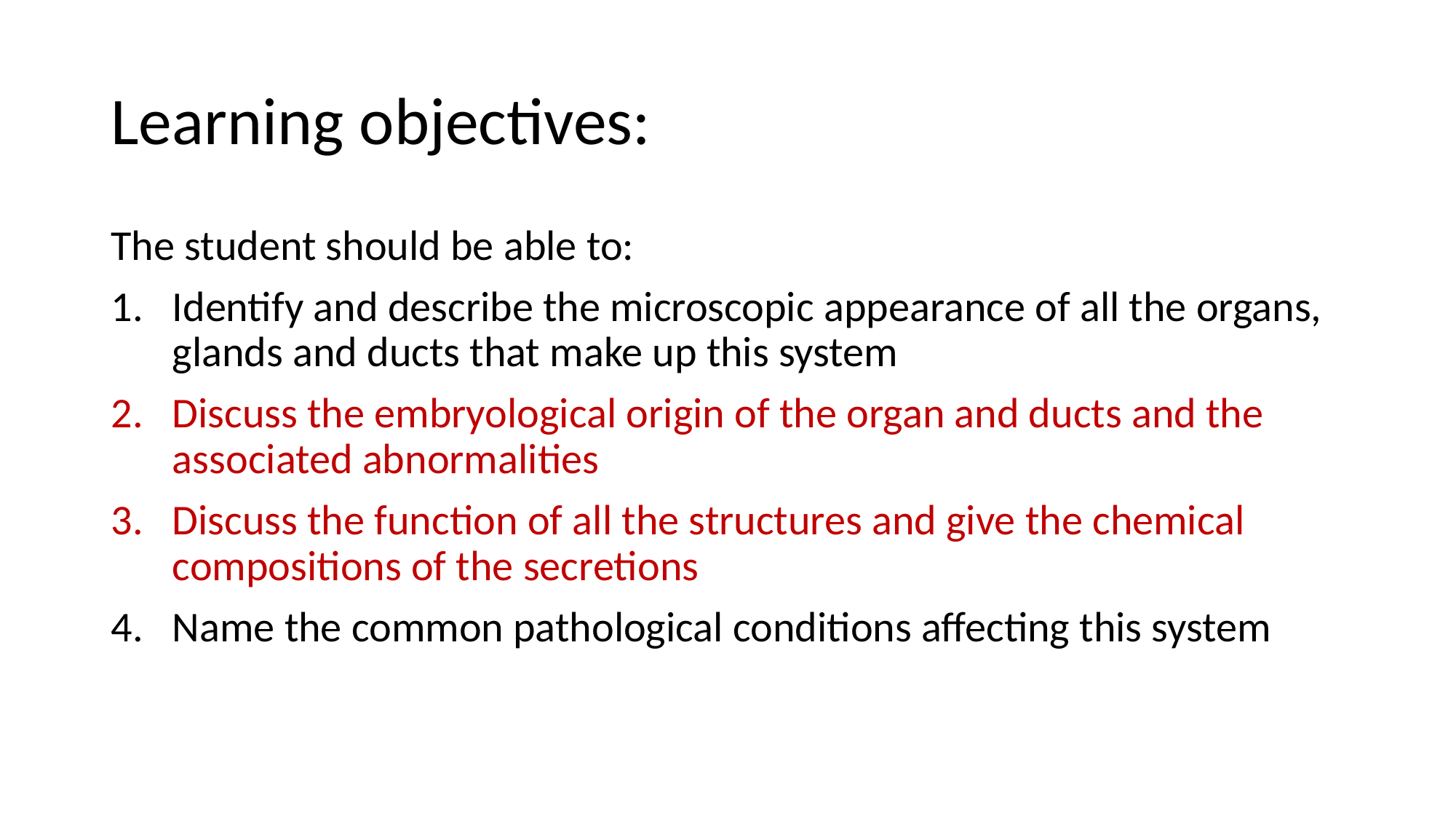

# Learning objectives:
The student should be able to:
Identify and describe the microscopic appearance of all the organs, glands and ducts that make up this system
Discuss the embryological origin of the organ and ducts and the associated abnormalities
Discuss the function of all the structures and give the chemical compositions of the secretions
Name the common pathological conditions affecting this system